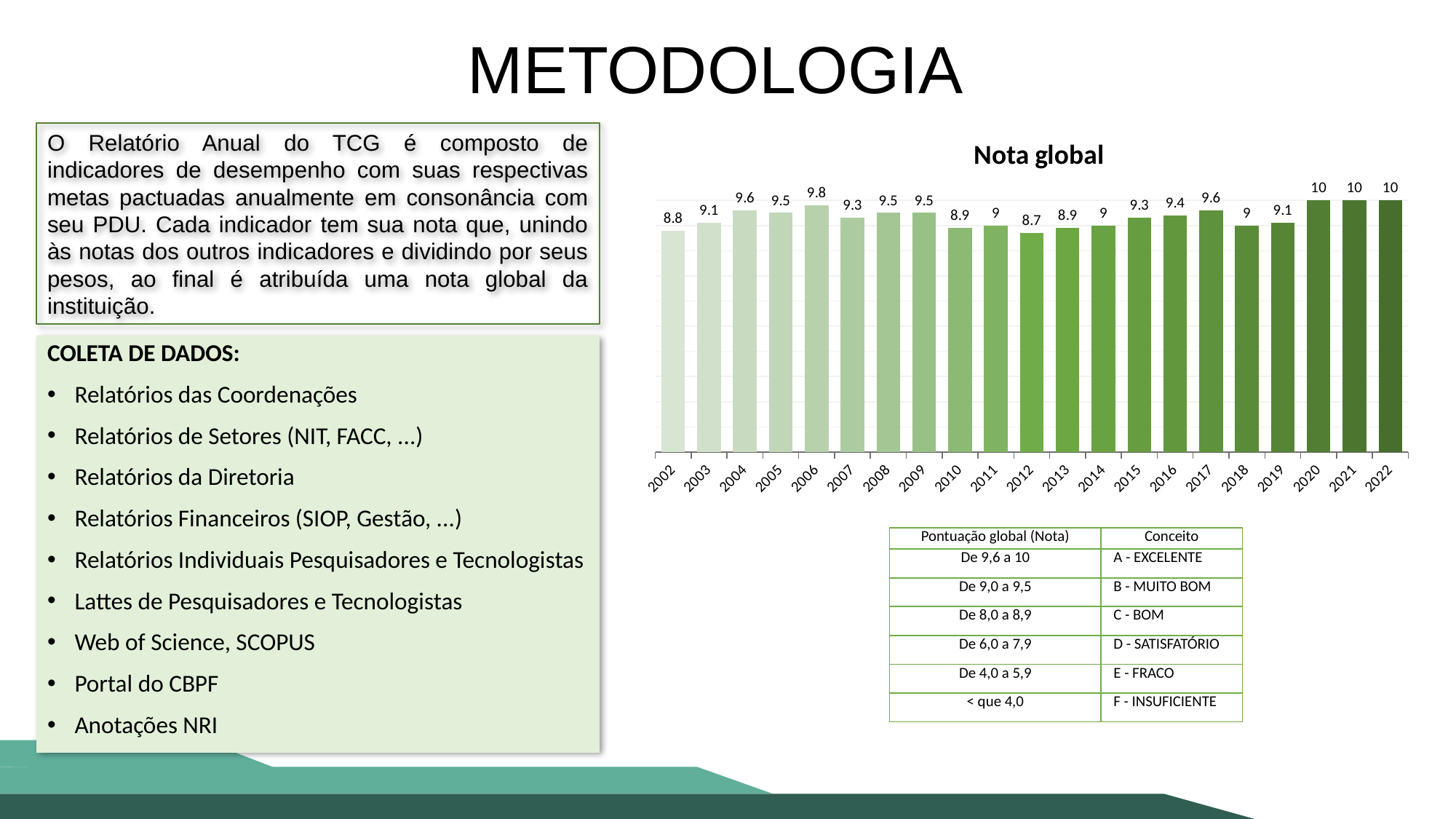

METODOLOGIA
O Relatório Anual do TCG é composto de indicadores de desempenho com suas respectivas metas pactuadas anualmente em consonância com seu PDU. Cada indicador tem sua nota que, unindo às notas dos outros indicadores e dividindo por seus pesos, ao final é atribuída uma nota global da instituição.

### Chart:

| Category | Nota global |
|---|---|
| 2002 | 8.8 |
| 2003 | 9.1 |
| 2004 | 9.6 |
| 2005 | 9.5 |
| 2006 | 9.8 |
| 2007 | 9.3 |
| 2008 | 9.5 |
| 2009 | 9.5 |
| 2010 | 8.9 |
| 2011 | 9.0 |
| 2012 | 8.7 |
| 2013 | 8.9 |
| 2014 | 9.0 |
| 2015 | 9.3 |
| 2016 | 9.4 |
| 2017 | 9.6 |
| 2018 | 9.0 |
| 2019 | 9.1 |
| 2020 | 10.0 |
| 2021 | 10.0 |
| 2022 | 10.0 |
COLETA DE DADOS:
Relatórios das Coordenações
Relatórios de Setores (NIT, FACC, ...)
Relatórios da Diretoria
Relatórios Financeiros (SIOP, Gestão, ...)
Relatórios Individuais Pesquisadores e Tecnologistas
Lattes de Pesquisadores e Tecnologistas
Web of Science, SCOPUS
Portal do CBPF
Anotações NRI
| Pontuação global (Nota) | Conceito |
| --- | --- |
| De 9,6 a 10 | A - EXCELENTE |
| De 9,0 a 9,5 | B - MUITO BOM |
| De 8,0 a 8,9 | C - BOM |
| De 6,0 a 7,9 | D - SATISFATÓRIO |
| De 4,0 a 5,9 | E - FRACO |
| < que 4,0 | F - INSUFICIENTE |